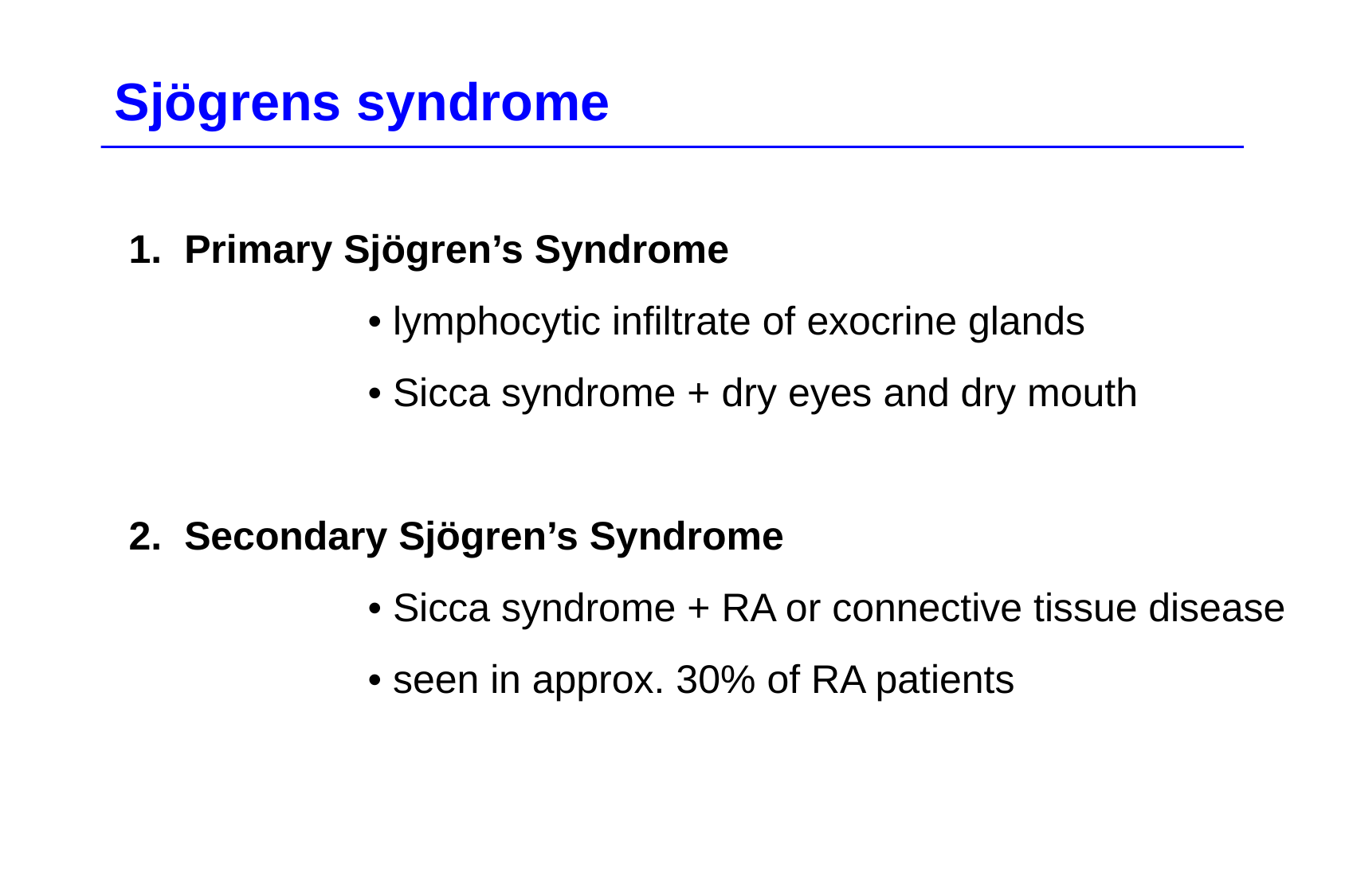

Sjögrens syndrome

1.  Primary Sjögren’s Syndrome
		• lymphocytic infiltrate of exocrine glands
		• Sicca syndrome + dry eyes and dry mouth

2.  Secondary Sjögren’s Syndrome
		• Sicca syndrome + RA or connective tissue disease
		• seen in approx. 30% of RA patients